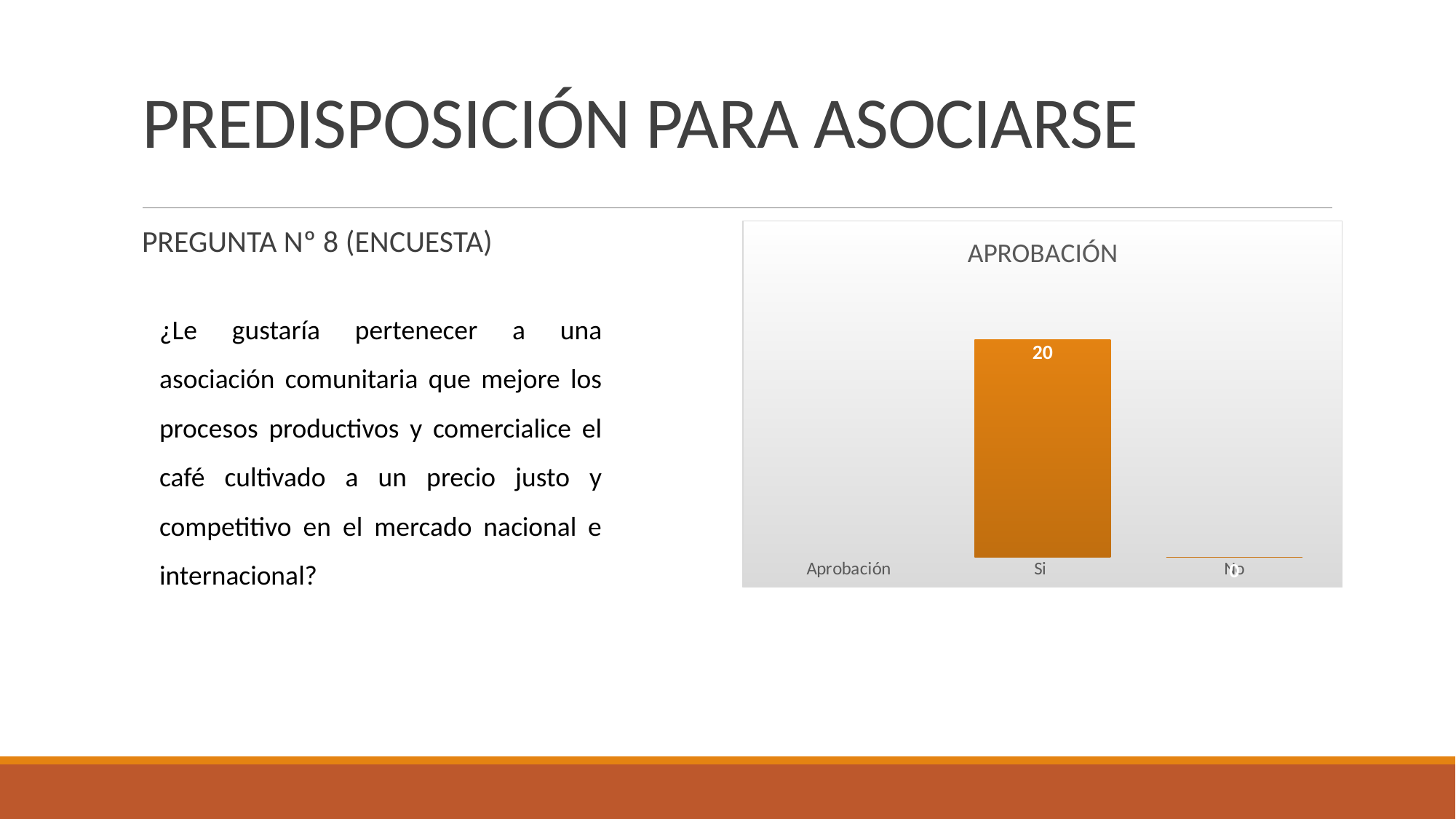

# PREDISPOSICIÓN PARA ASOCIARSE
PREGUNTA Nº 8 (ENCUESTA)

### Chart: APROBACIÓN

| Category |  |
|---|---|
| Aprobación  | None |
| Si  | 20.0 |
| No | 0.0 |
¿Le gustaría pertenecer a una asociación comunitaria que mejore los procesos productivos y comercialice el café cultivado a un precio justo y competitivo en el mercado nacional e internacional?